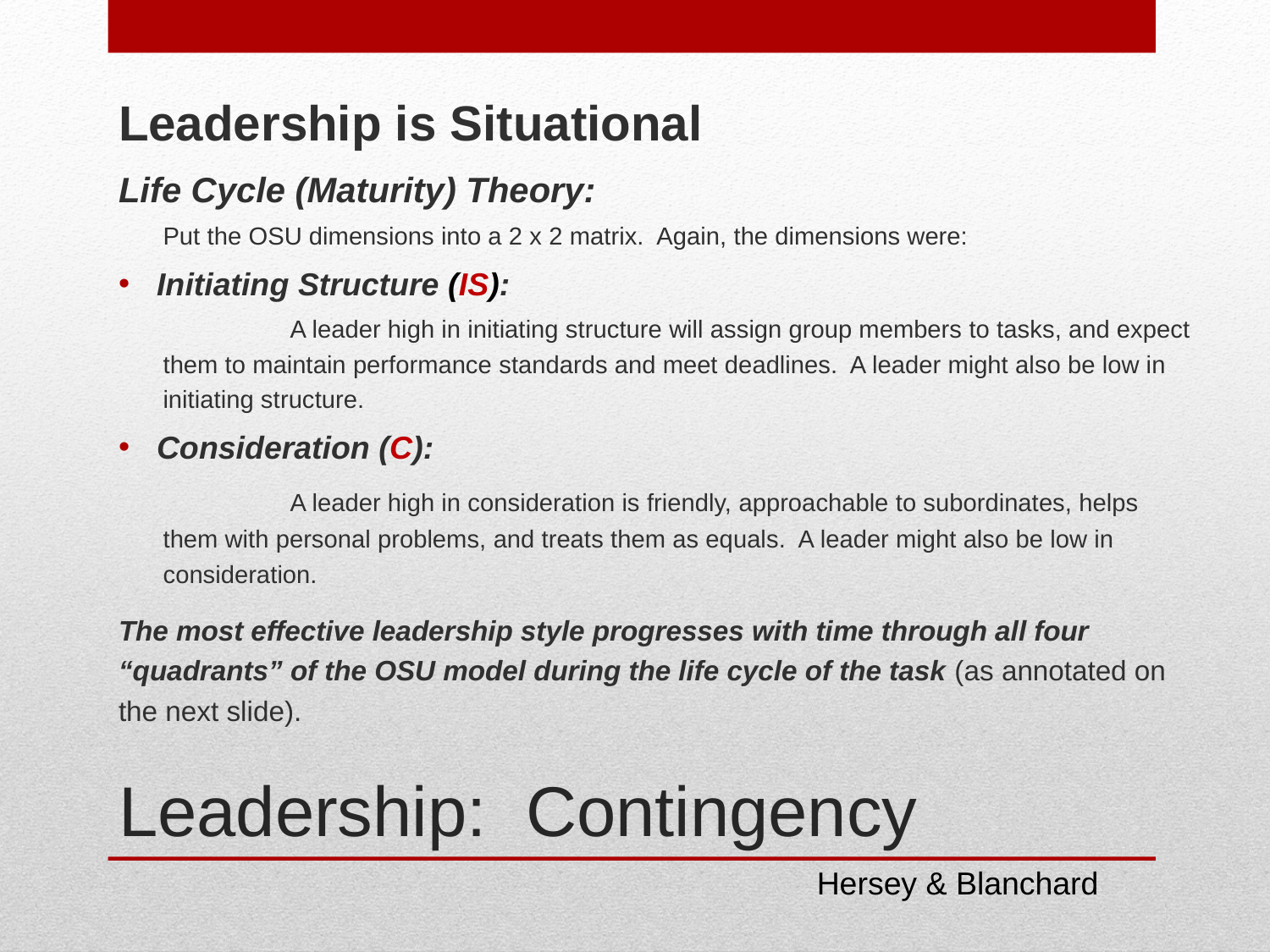

Leadership is Situational
Life Cycle (Maturity) Theory:
Put the OSU dimensions into a 2 x 2 matrix.  Again, the dimensions were:
Initiating Structure (IS):
	A leader high in initiating structure will assign group members to tasks, and expect them to maintain performance standards and meet deadlines.  A leader might also be low in initiating structure.
Consideration (C):
	A leader high in consideration is friendly, approachable to subordinates, helps them with personal problems, and treats them as equals.  A leader might also be low in consideration.

The most effective leadership style progresses with time through all four “quadrants” of the OSU model during the life cycle of the task (as annotated on the next slide).

# Leadership:  Contingency
Hersey & Blanchard